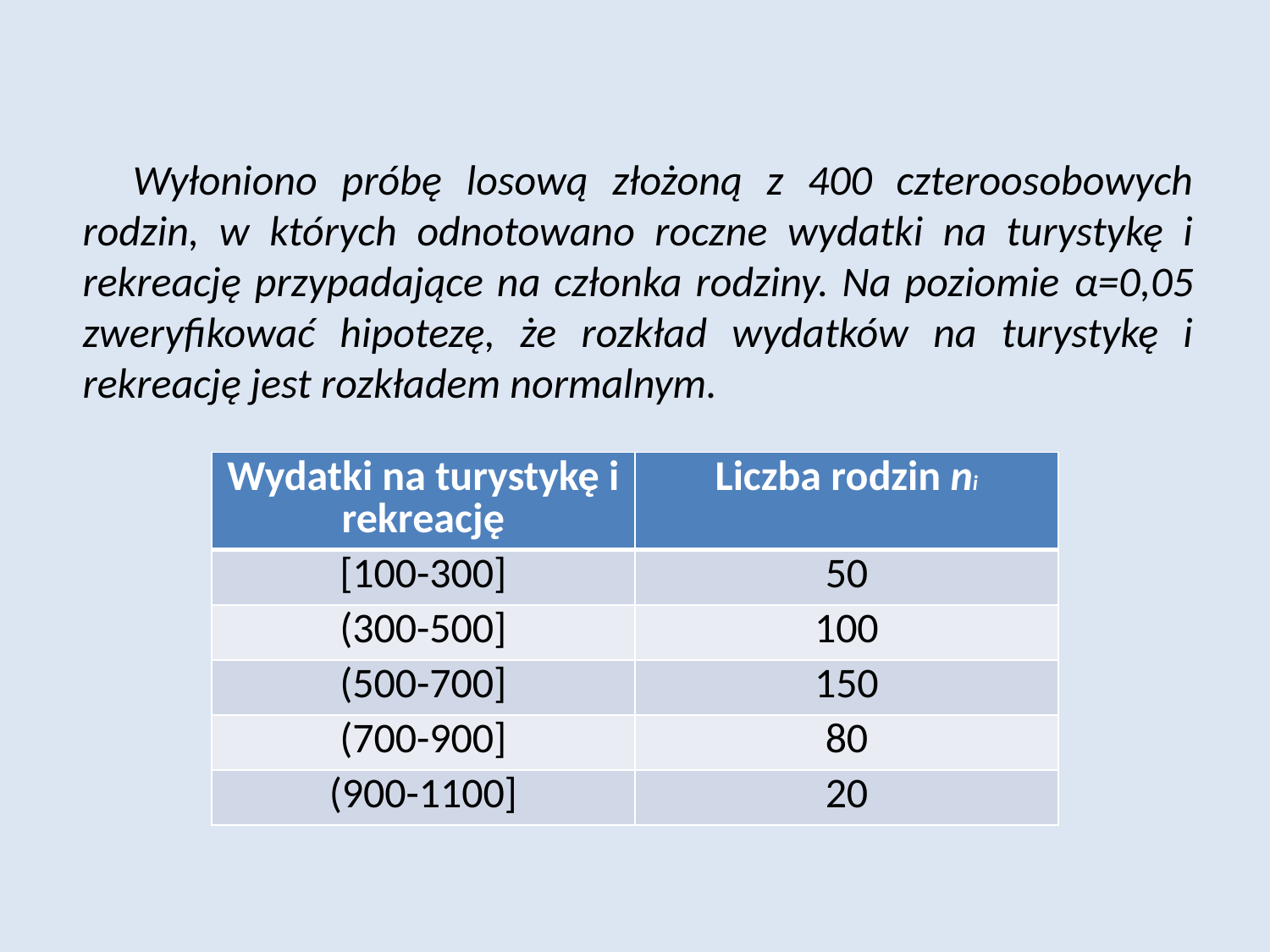

Wyłoniono próbę losową złożoną z 400 czteroosobowych rodzin, w których odnotowano roczne wydatki na turystykę i rekreację przypadające na członka rodziny. Na poziomie α=0,05 zweryfikować hipotezę, że rozkład wydatków na turystykę i rekreację jest rozkładem normalnym.
| Wydatki na turystykę i rekreację | Liczba rodzin ni |
| --- | --- |
| [100-300] | 50 |
| (300-500] | 100 |
| (500-700] | 150 |
| (700-900] | 80 |
| (900-1100] | 20 |